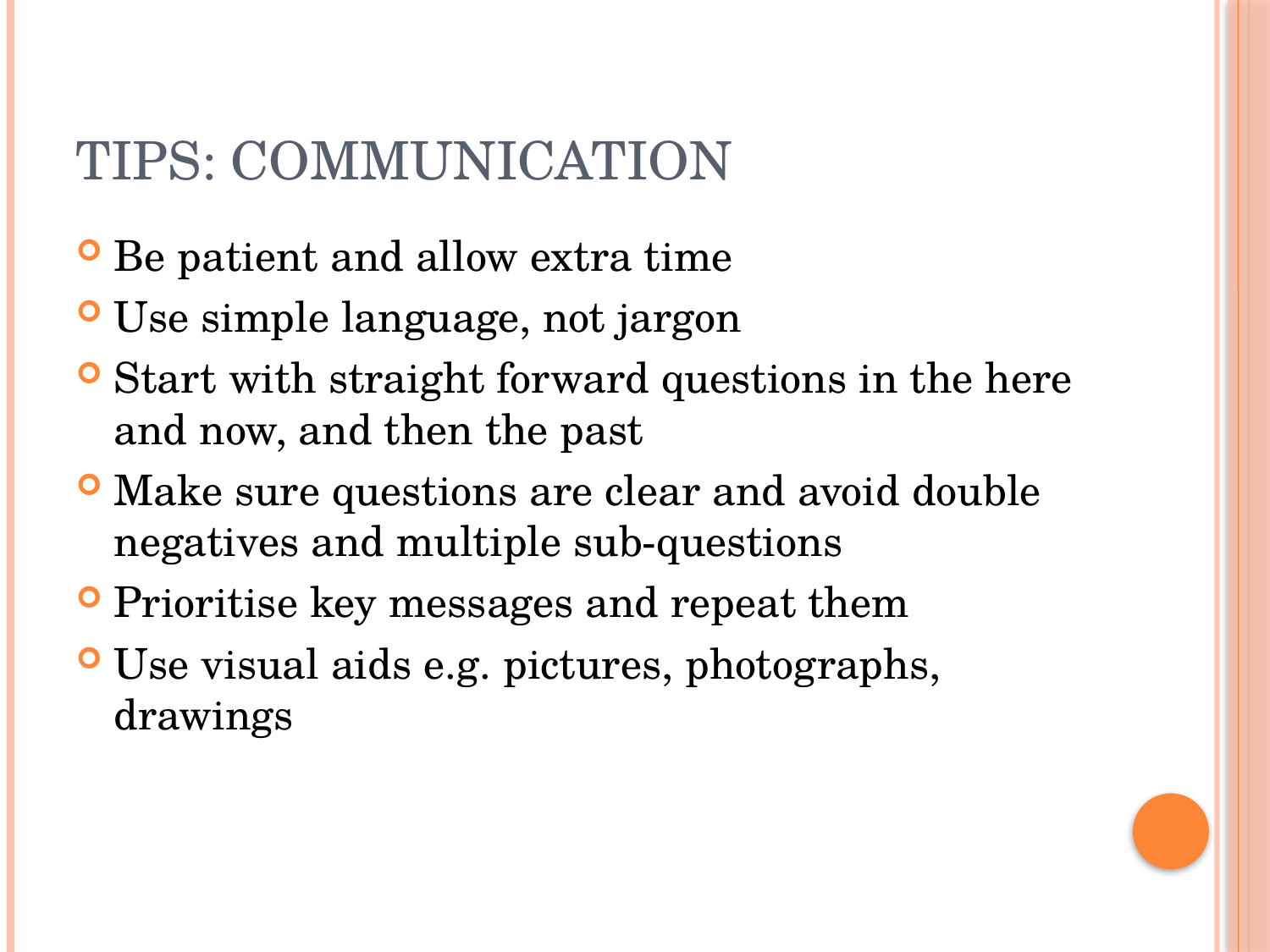

# Tips: communication
Be patient and allow extra time
Use simple language, not jargon
Start with straight forward questions in the here and now, and then the past
Make sure questions are clear and avoid double negatives and multiple sub-questions
Prioritise key messages and repeat them
Use visual aids e.g. pictures, photographs, drawings